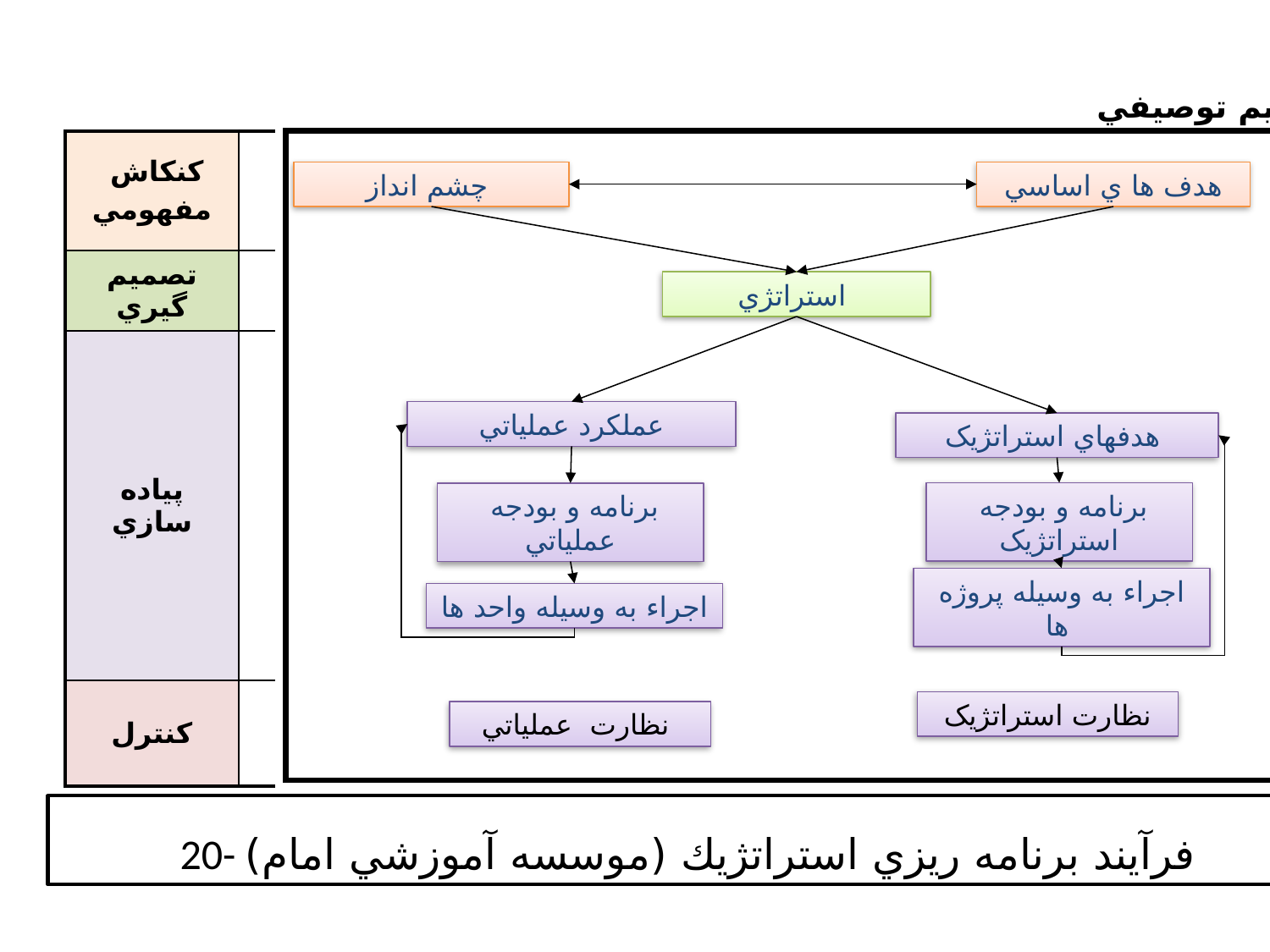

#
پارادايم توصيفي
| کنکاش مفهومي |  |
| --- | --- |
| تصميم گيري |  |
| پياده سازي |  |
| کنترل |  |

چشم انداز
هدف ها ي اساسي

استراتژي
عملكرد عملياتي
هدفهاي استراتژيک
برنامه و بودجه  استراتژيک
برنامه و بودجه  عملياتي
اجراء به وسيله واحد ها
اجراء به وسيله پروژه ها
نظارت استراتژيک
نظارت  عملياتي
20- فرآيند برنامه ريزي استراتژيك (موسسه آموزشي امام)